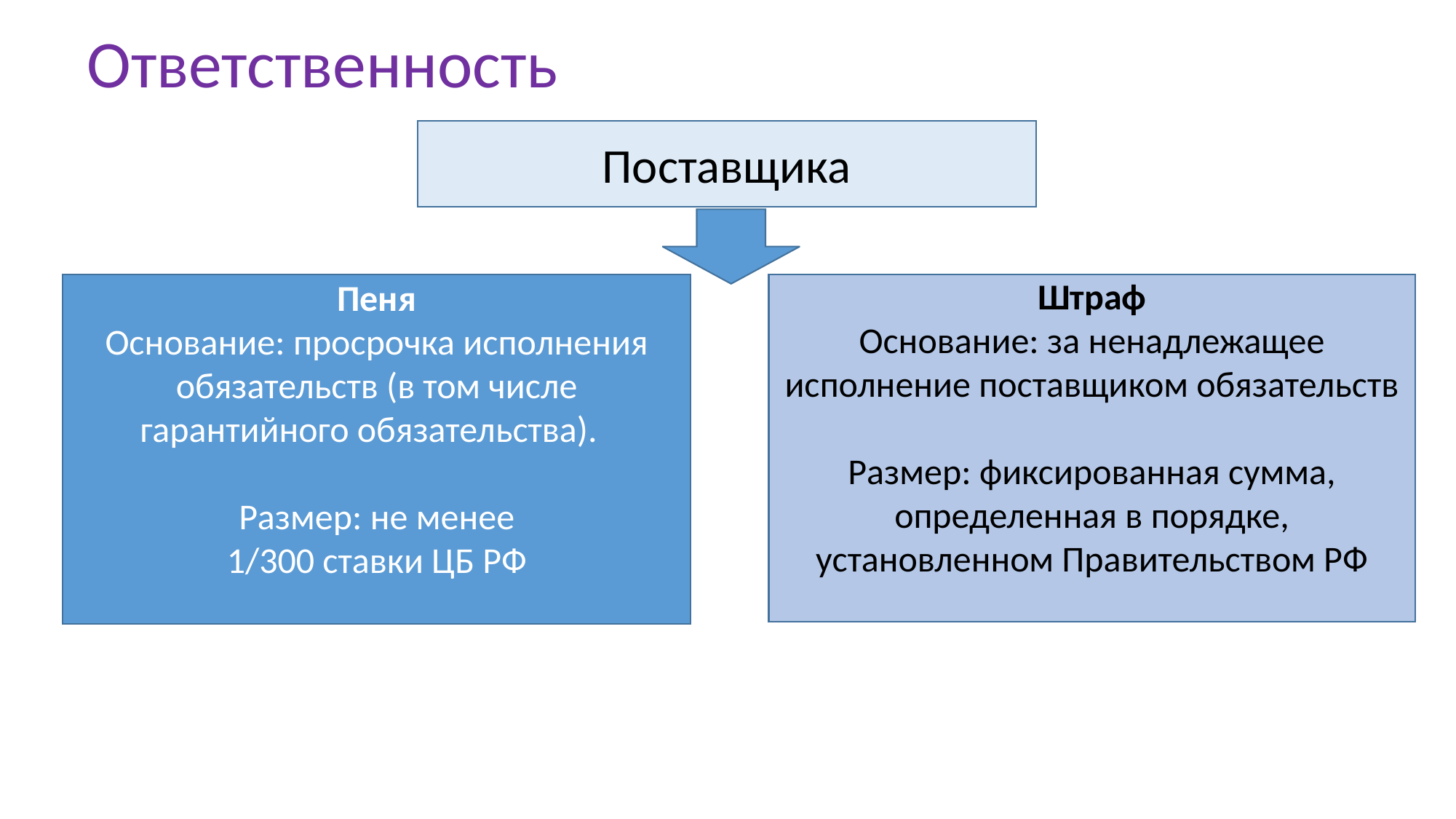

# Ответственность
Поставщика

Пеня
Основание: просрочка исполнения обязательств (в том числе гарантийного обязательства).

Размер: не менее
1/300 ставки ЦБ РФ

Штраф
Основание: за ненадлежащее исполнение поставщиком обязательств

Размер: фиксированная сумма, определенная в порядке, установленном Правительством РФ